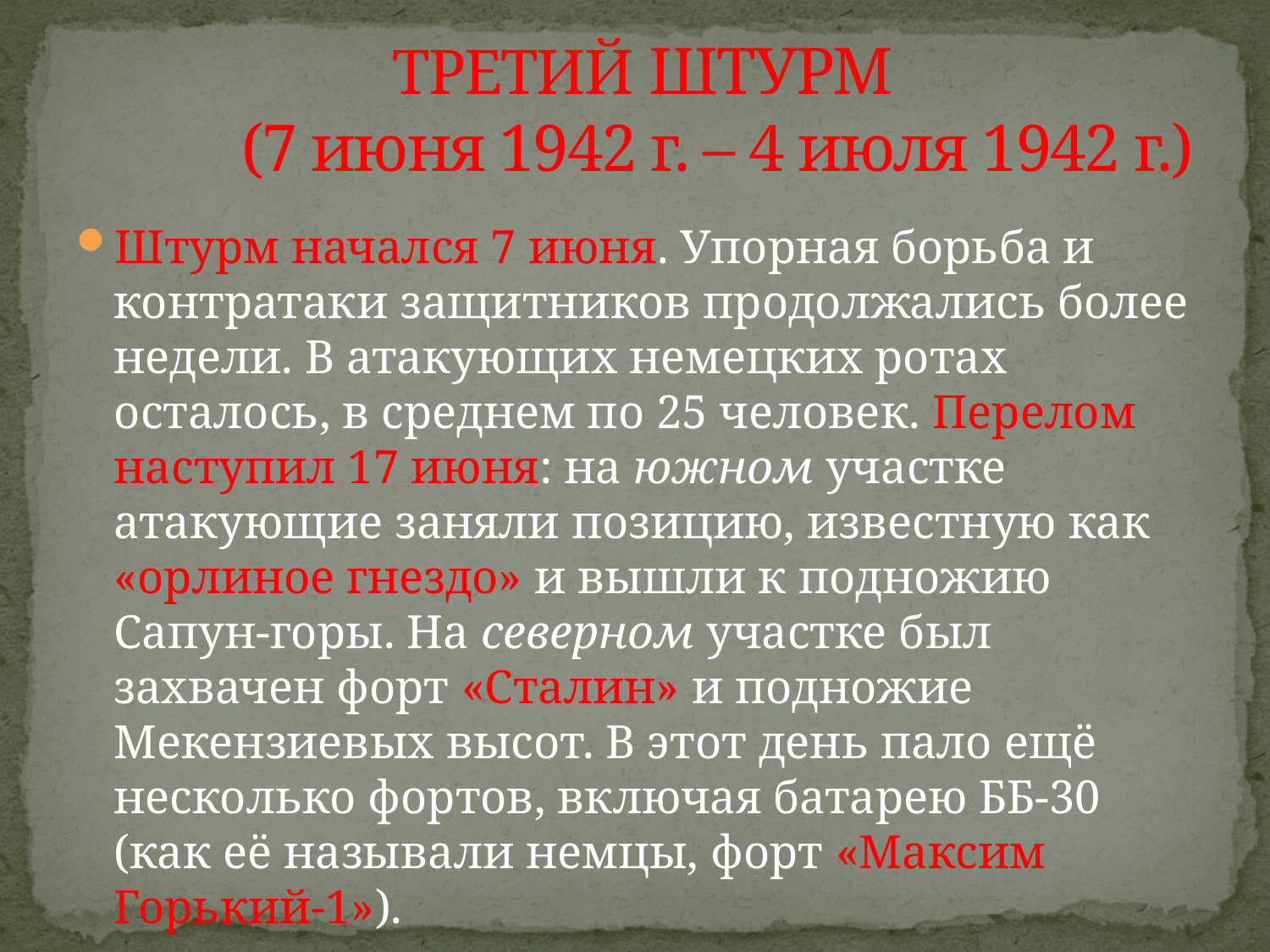

# ТРЕТИЙ ШТУРМ (7 июня 1942 г. – 4 июля 1942 г.)
Штурм начался 7 июня. Упорная борьба и контратаки защитников продолжались более недели. В атакующих немецких ротах осталось, в среднем по 25 человек. Перелом наступил 17 июня: на южном участке атакующие заняли позицию, известную как «орлиное гнездо» и вышли к подножию Сапун-горы. На северном участке был захвачен форт «Сталин» и подножие Мекензиевых высот. В этот день пало ещё несколько фортов, включая батарею ББ-30 (как её называли немцы, форт «Максим Горький-1»).